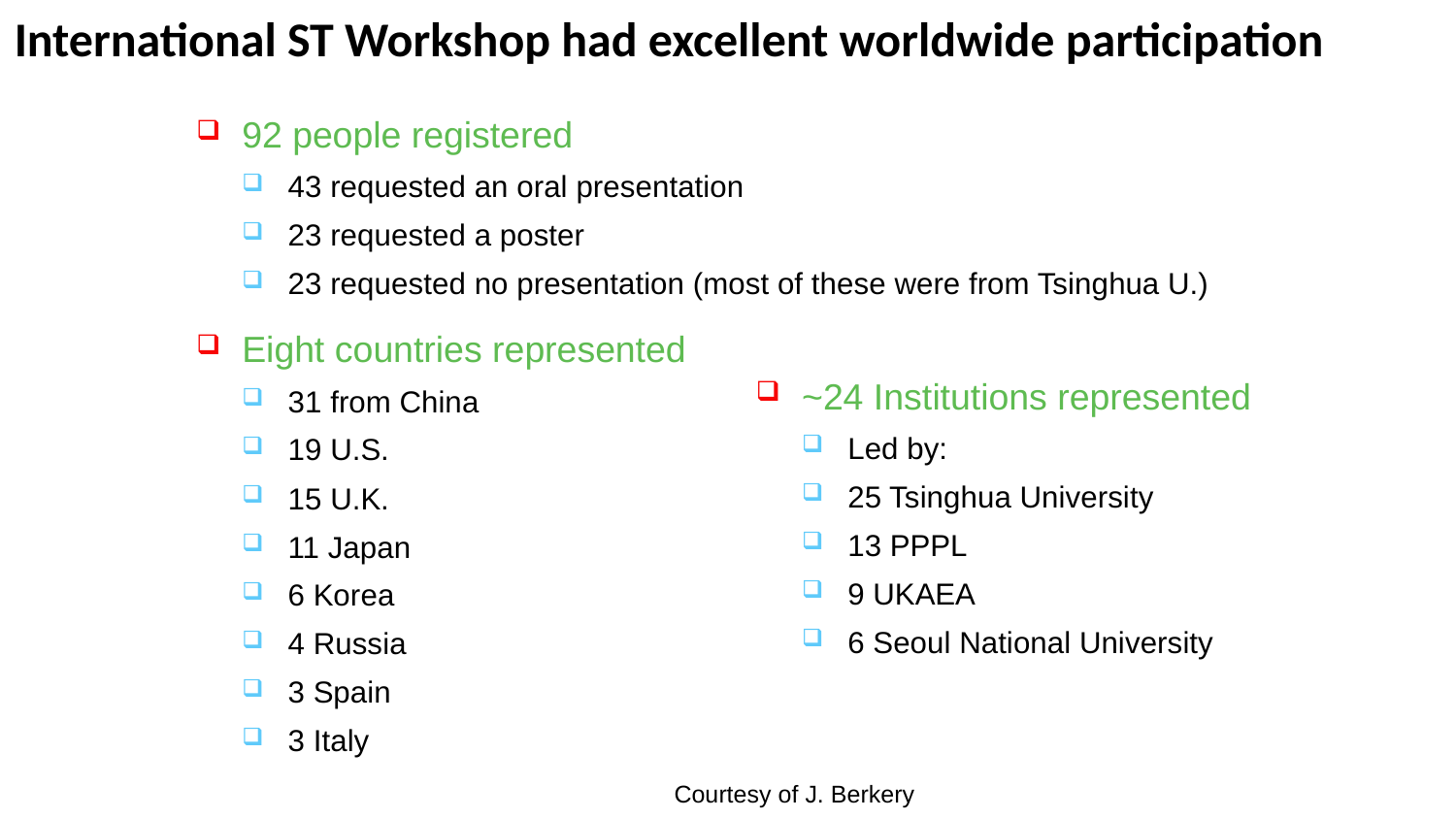

# International ST Workshop had excellent worldwide participation
92 people registered
43 requested an oral presentation
23 requested a poster
23 requested no presentation (most of these were from Tsinghua U.)
Eight countries represented
31 from China
19 U.S.
15 U.K.
11 Japan
6 Korea
4 Russia
3 Spain
3 Italy
~24 Institutions represented
Led by:
25 Tsinghua University
13 PPPL
9 UKAEA
6 Seoul National University
Courtesy of J. Berkery